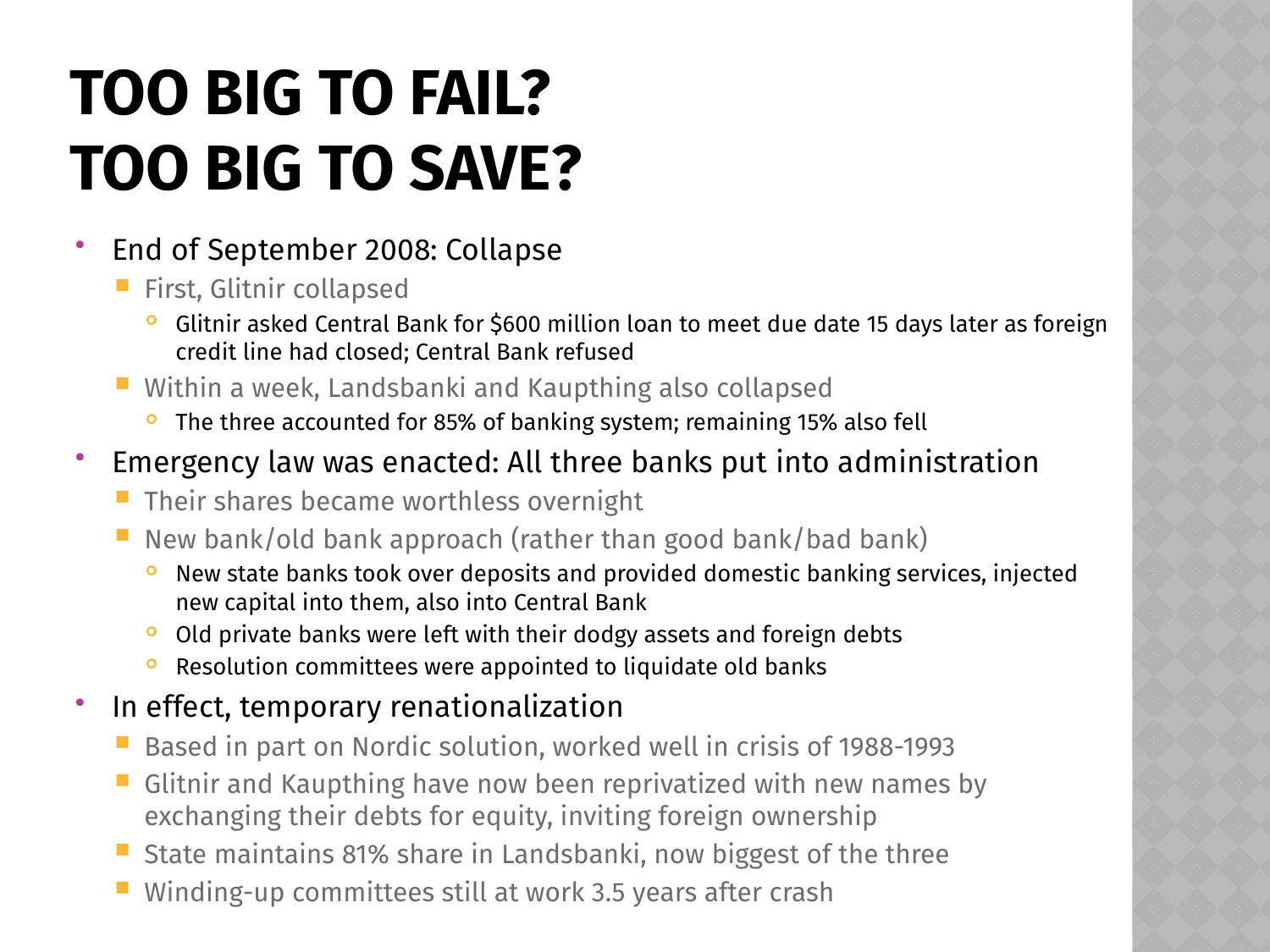

# Too big to fail? Too big to save?
End of September 2008: Collapse
First, Glitnir collapsed
Glitnir asked Central Bank for $600 million loan to meet due date 15 days later as foreign credit line had closed; Central Bank refused
Within a week, Landsbanki and Kaupthing also collapsed
The three accounted for 85% of banking system; remaining 15% also fell
Emergency law was enacted: All three banks put into administration
Their shares became worthless overnight
New bank/old bank approach (rather than good bank/bad bank)
New state banks took over deposits and provided domestic banking services, injected new capital into them, also into Central Bank
Old private banks were left with their dodgy assets and foreign debts
Resolution committees were appointed to liquidate old banks
In effect, temporary renationalization
Based in part on Nordic solution, worked well in crisis of 1988-1993
Glitnir and Kaupthing have now been reprivatized with new names by exchanging their debts for equity, inviting foreign ownership
State maintains 81% share in Landsbanki, now biggest of the three
Winding-up committees still at work 3.5 years after crash